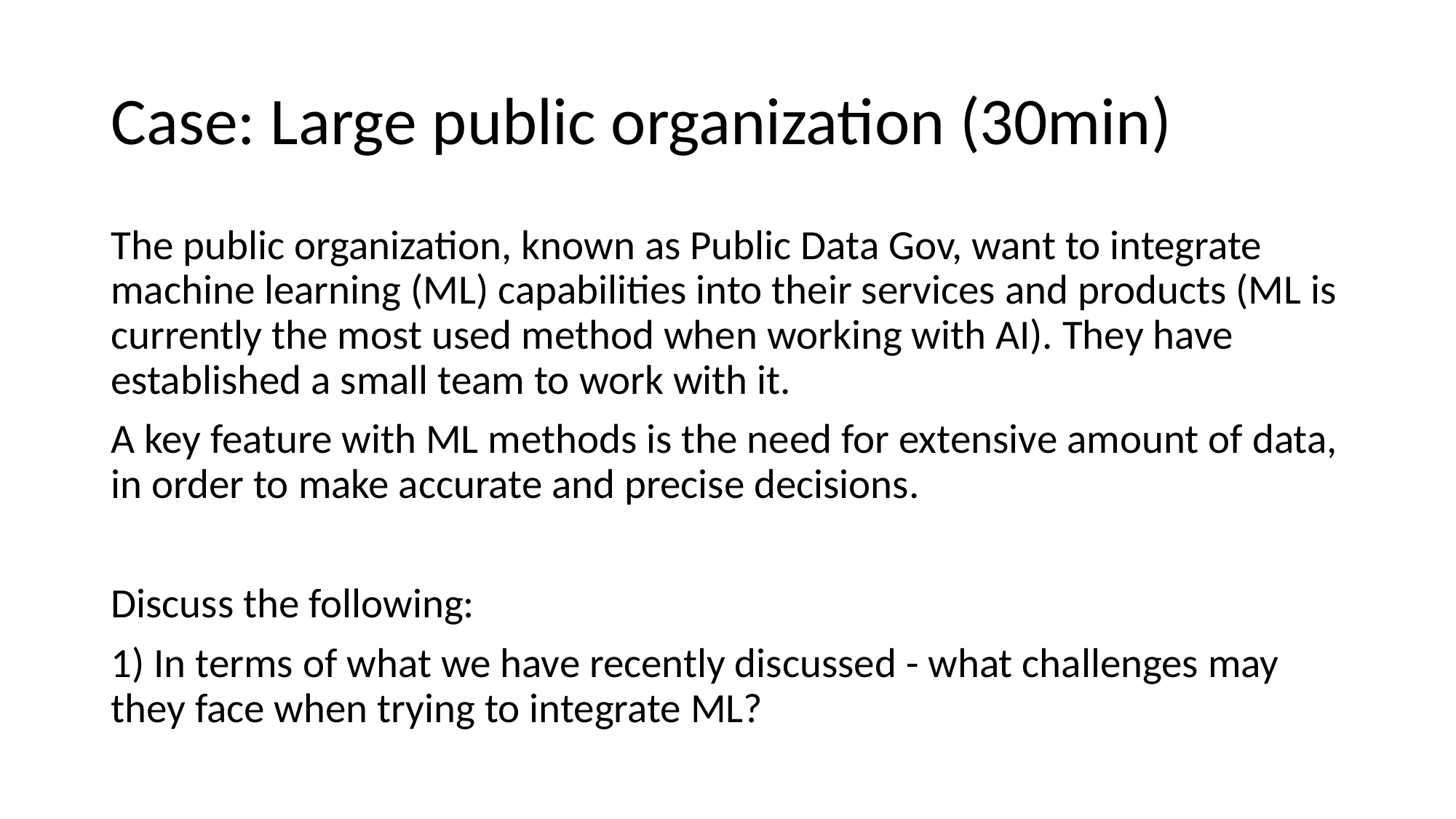

# Case: Large public organization (30min)
The public organization, known as Public Data Gov, want to integrate machine learning (ML) capabilities into their services and products (ML is currently the most used method when working with AI). They have established a small team to work with it.
A key feature with ML methods is the need for extensive amount of data, in order to make accurate and precise decisions.

Discuss the following:
1) In terms of what we have recently discussed - what challenges may they face when trying to integrate ML?